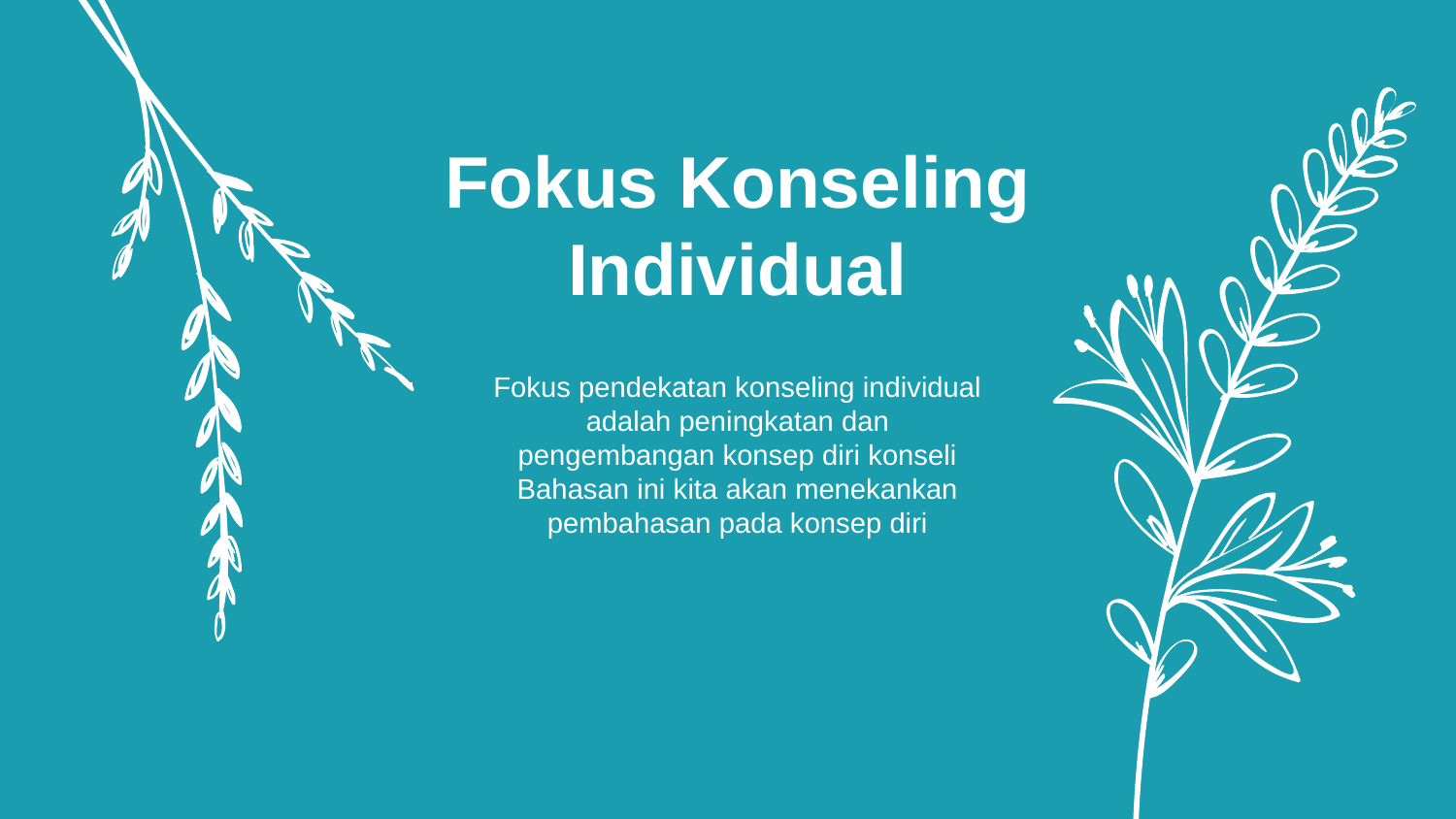

# Fokus Konseling Individual
Fokus pendekatan konseling individual adalah peningkatan dan pengembangan konsep diri konseli
Bahasan ini kita akan menekankan pembahasan pada konsep diri